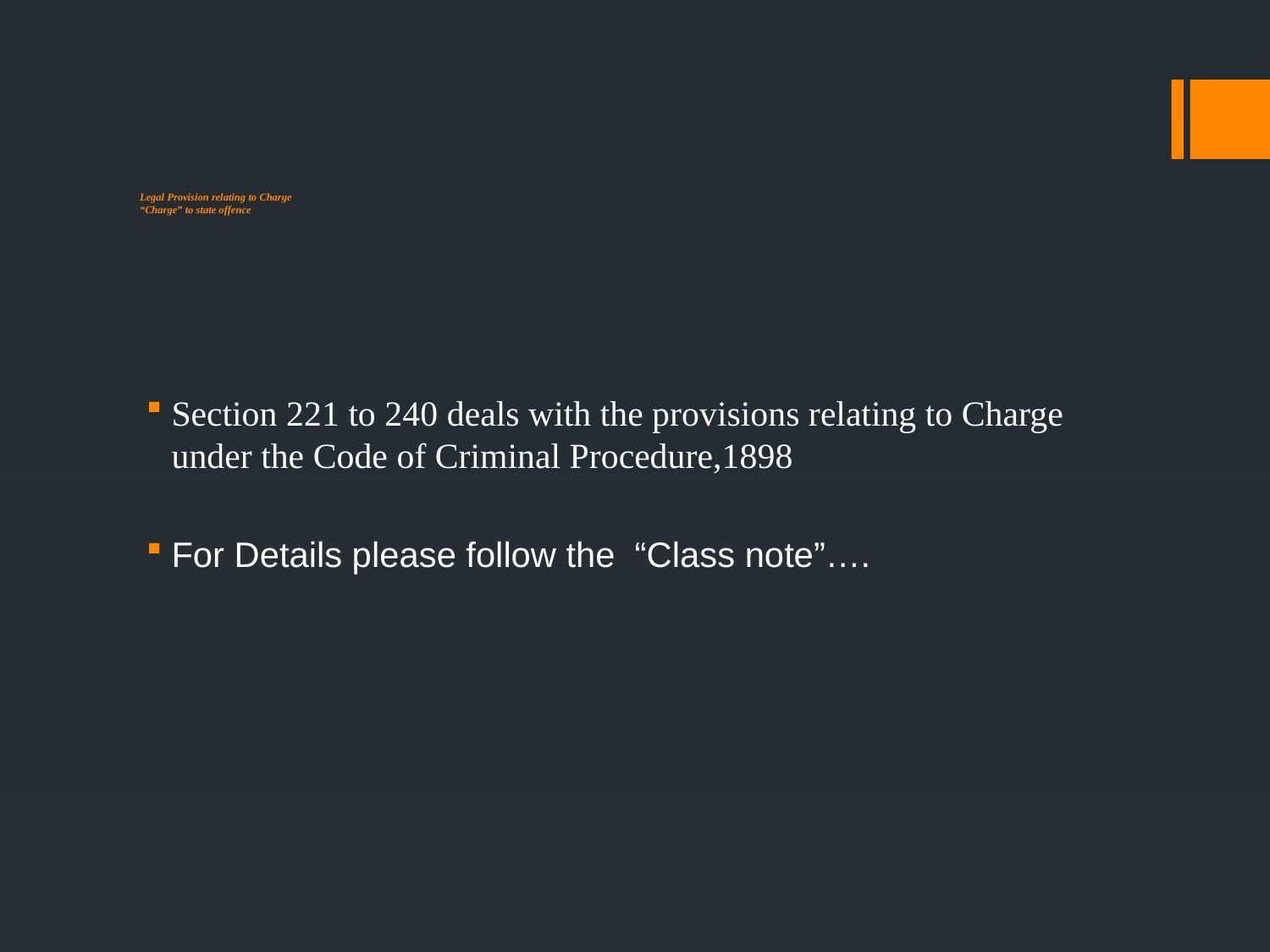

# Legal Provision relating to Charge “Charge” to state offence
Section 221 to 240 deals with the provisions relating to Charge under the Code of Criminal Procedure,1898

For Details please follow the  “Class note”….